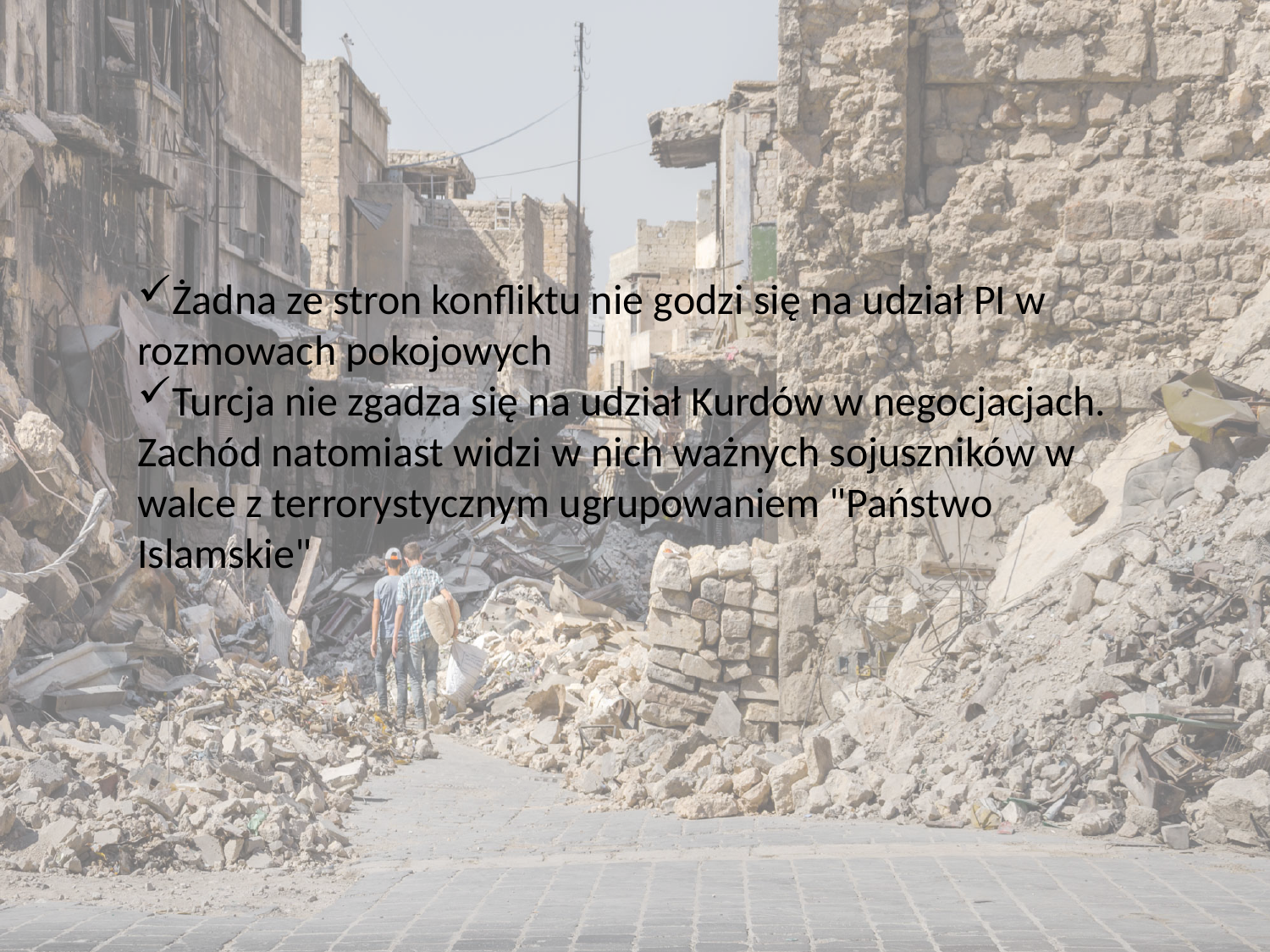

Żadna ze stron konfliktu nie godzi się na udział PI w rozmowach pokojowych
Turcja nie zgadza się na udział Kurdów w negocjacjach. Zachód natomiast widzi w nich ważnych sojuszników w walce z terrorystycznym ugrupowaniem "Państwo Islamskie"